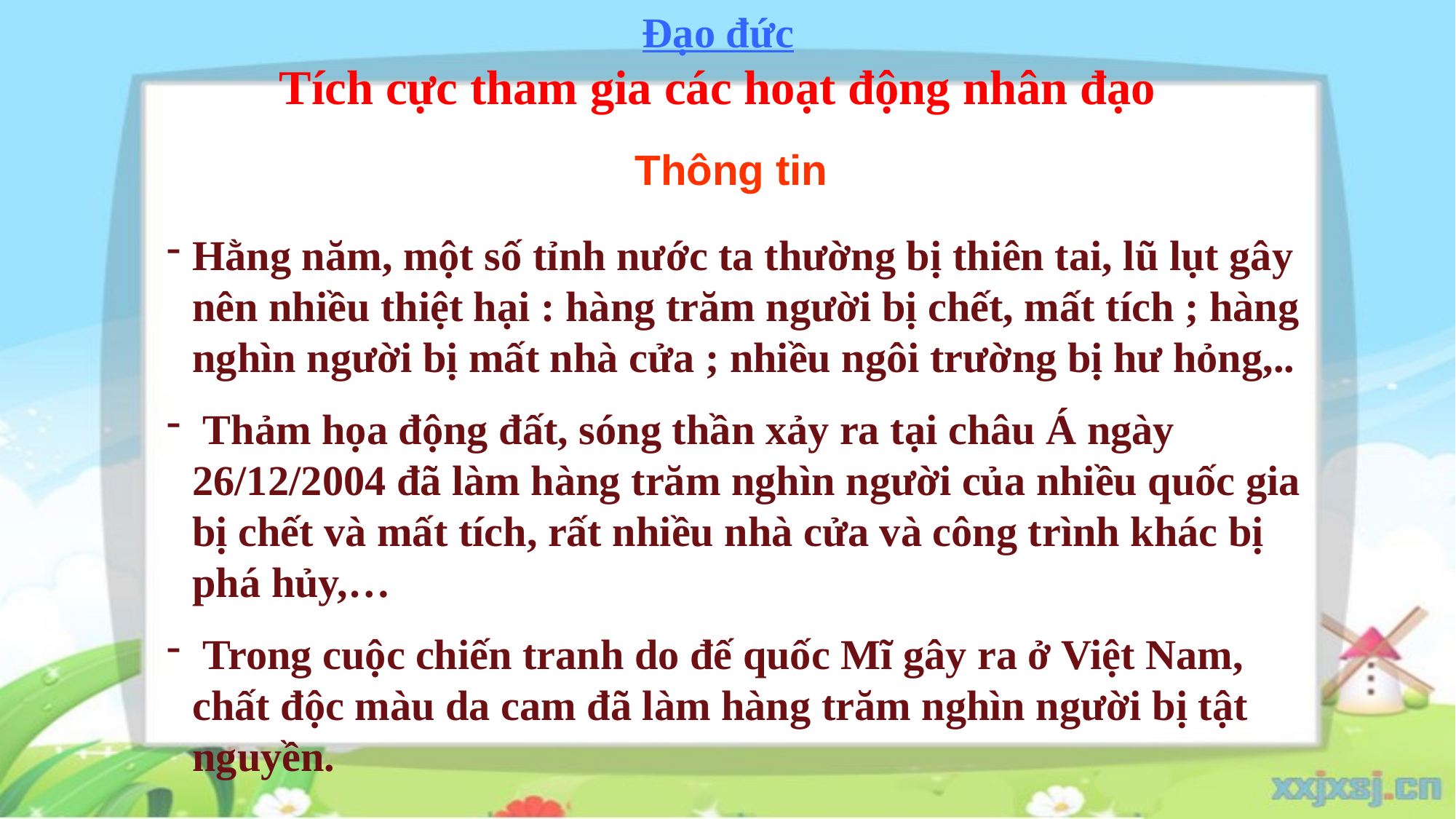

Đạo đức
Tích cực tham gia các hoạt động nhân đạo
Thông tin
Hằng năm, một số tỉnh nước ta thường bị thiên tai, lũ lụt gây nên nhiều thiệt hại : hàng trăm người bị chết, mất tích ; hàng nghìn người bị mất nhà cửa ; nhiều ngôi trường bị hư hỏng,..
 Thảm họa động đất, sóng thần xảy ra tại châu Á ngày 26/12/2004 đã làm hàng trăm nghìn người của nhiều quốc gia bị chết và mất tích, rất nhiều nhà cửa và công trình khác bị phá hủy,…
 Trong cuộc chiến tranh do đế quốc Mĩ gây ra ở Việt Nam, chất độc màu da cam đã làm hàng trăm nghìn người bị tật nguyền.